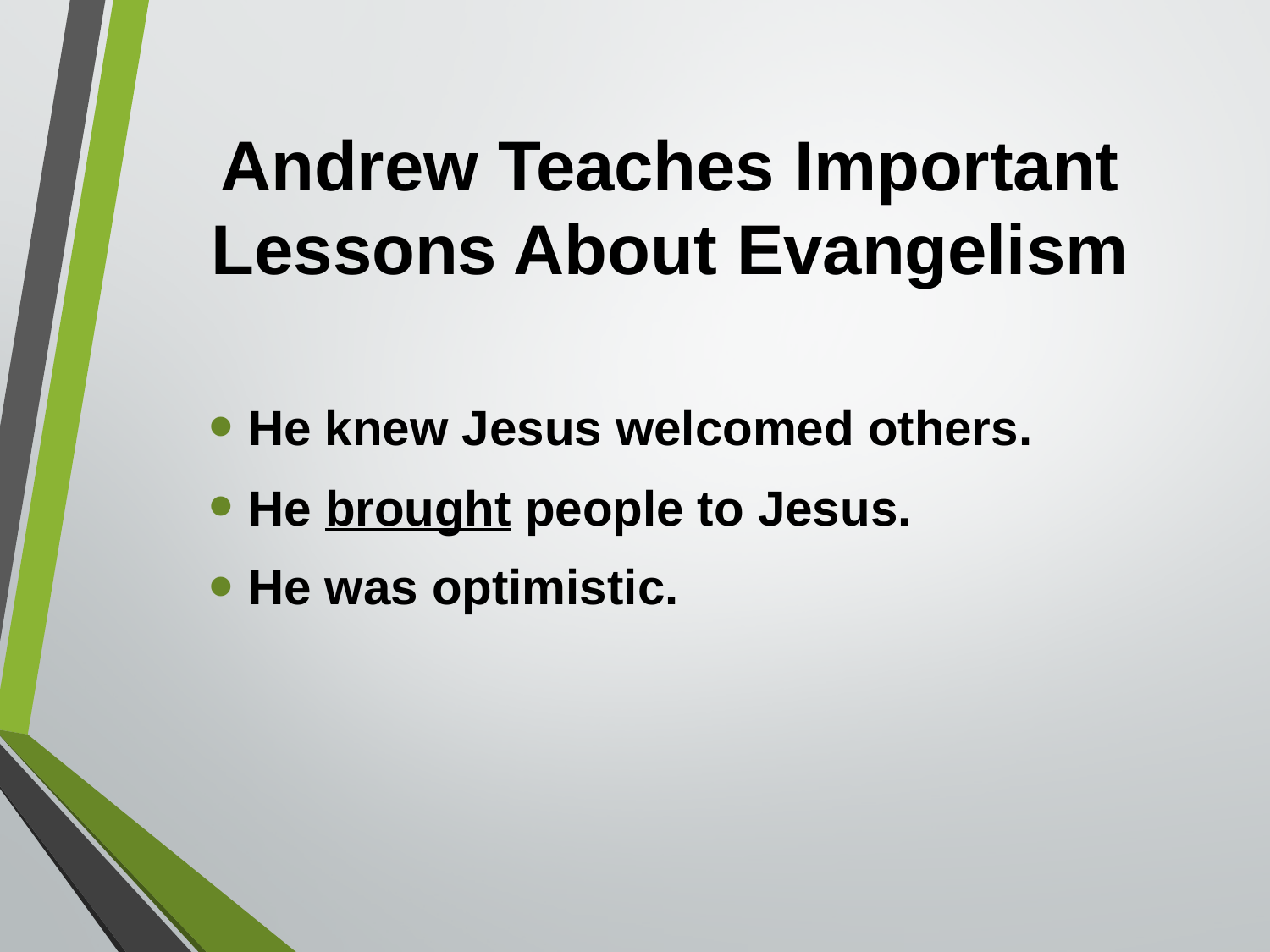

# Andrew Teaches Important Lessons About Evangelism
He knew Jesus welcomed others.
He brought people to Jesus.
He was optimistic.